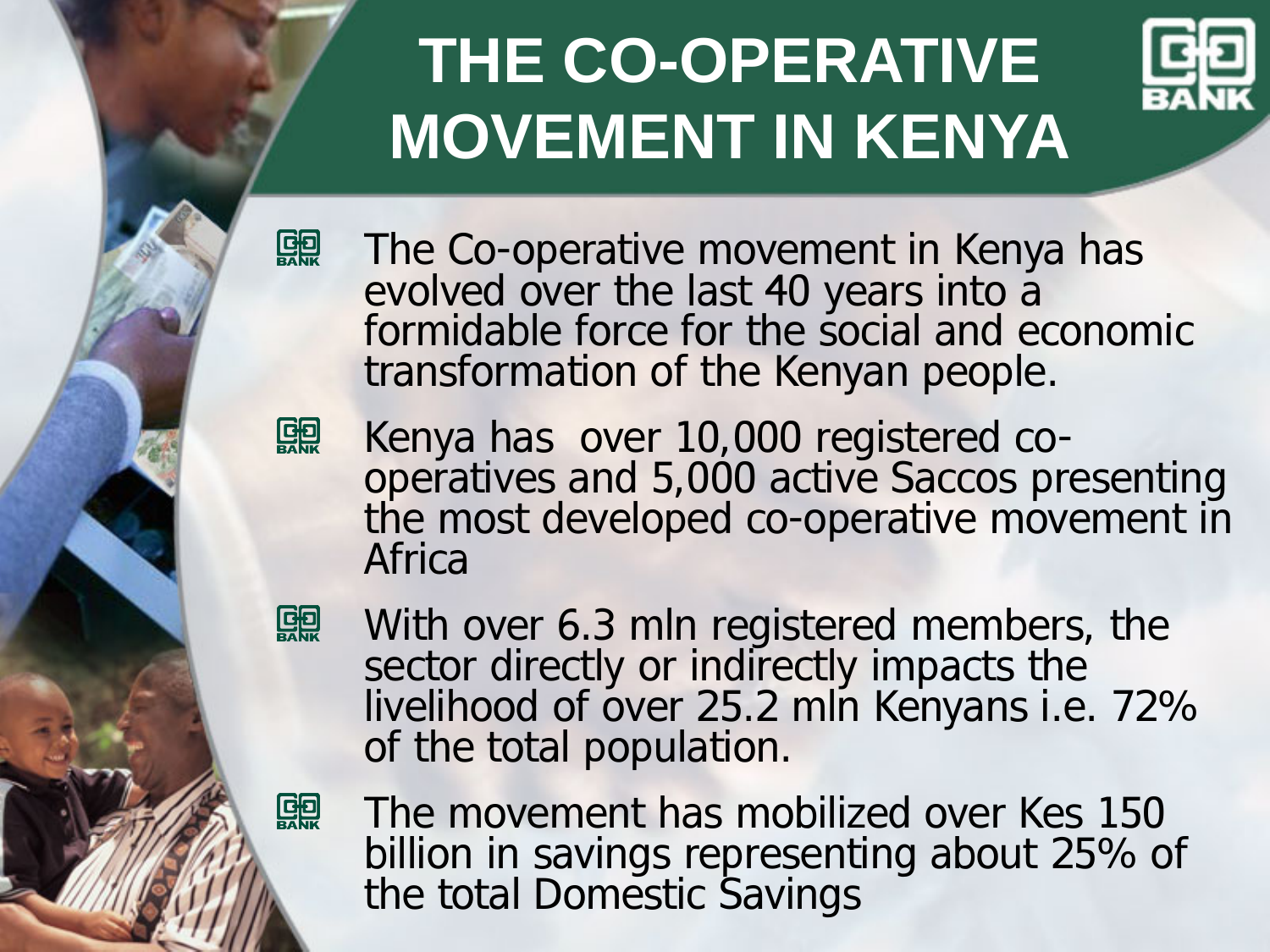

# THE CO-OPERATIVE MOVEMENT IN KENYA
The Co-operative movement in Kenya has evolved over the last 40 years into a formidable force for the social and economic transformation of the Kenyan people.
Kenya has  over 10,000 registered co-operatives and 5,000 active Saccos presenting the most developed co-operative movement in Africa
With over 6.3 mln registered members, the sector directly or indirectly impacts the livelihood of over 25.2 mln Kenyans i.e. 72% of the total population.
The movement has mobilized over Kes 150 billion in savings representing about 25% of the total Domestic Savings